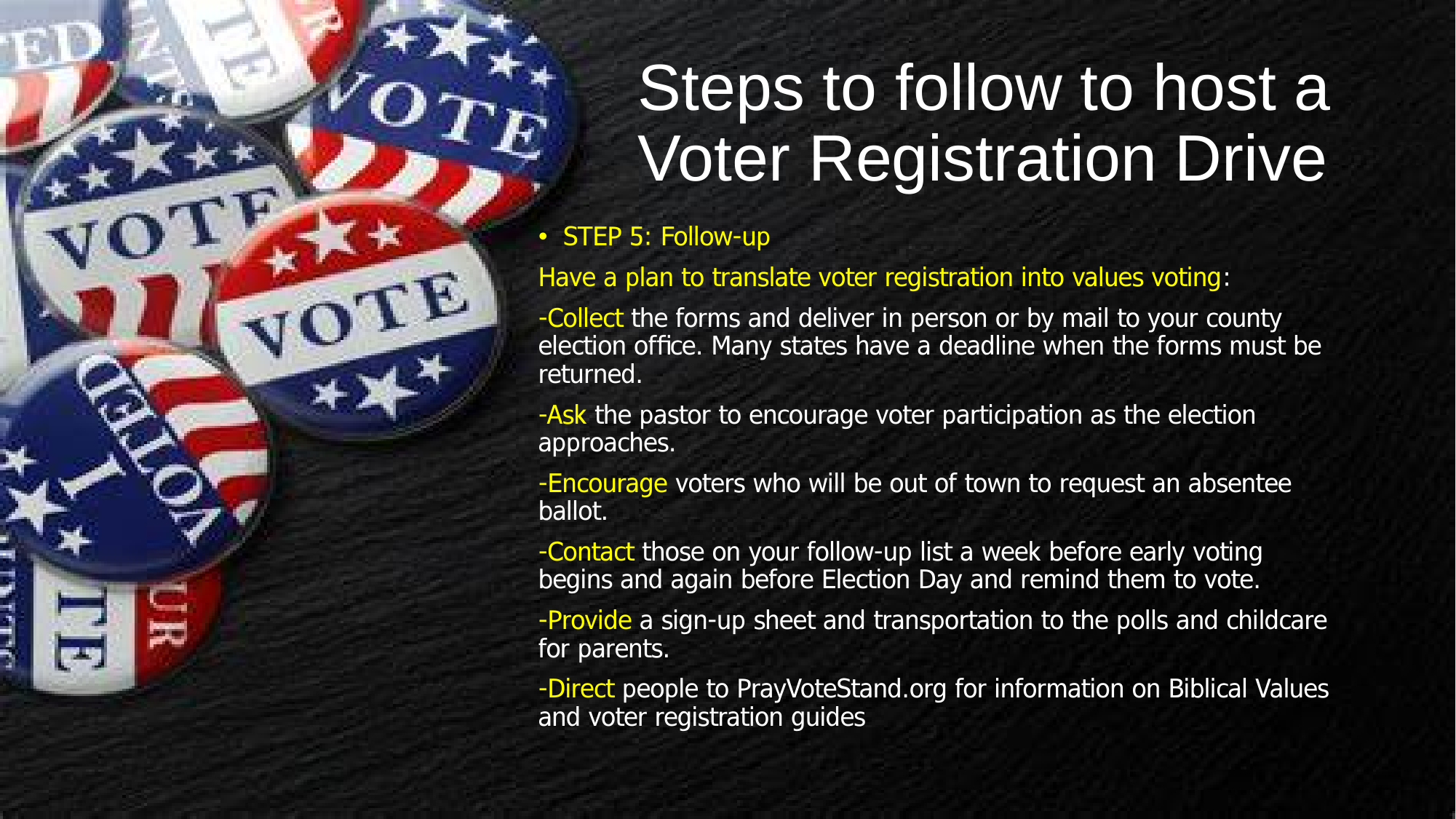

# Steps to follow to host a Voter Registration Drive
STEP 5: Follow-up
Have a plan to translate voter registration into values voting:
-Collect the forms and deliver in person or by mail to your county election office. Many states have a deadline when the forms must be returned.
-Ask the pastor to encourage voter participation as the election approaches.
-Encourage voters who will be out of town to request an absentee ballot.
-Contact those on your follow-up list a week before early voting begins and again before Election Day and remind them to vote.
-Provide a sign-up sheet and transportation to the polls and childcare for parents.
-Direct people to PrayVoteStand.org for information on Biblical Values and voter registration guides